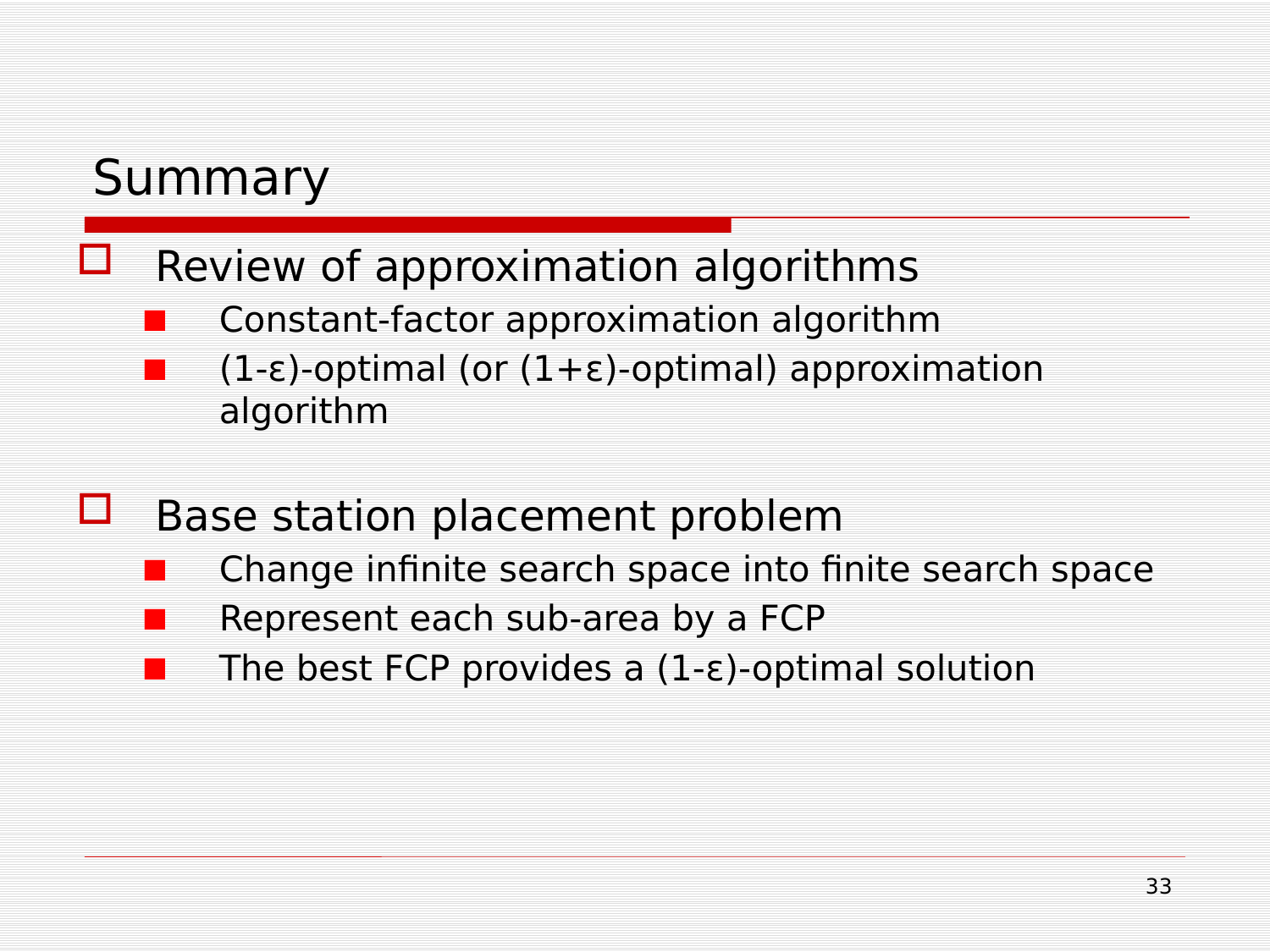

Summary
Review of approximation algorithms
Constant-factor approximation algorithm
(1-ε)-optimal (or (1+ε)-optimal) approximation algorithm

Base station placement problem
Change infinite search space into finite search space
Represent each sub-area by a FCP
The best FCP provides a (1-ε)-optimal solution
33